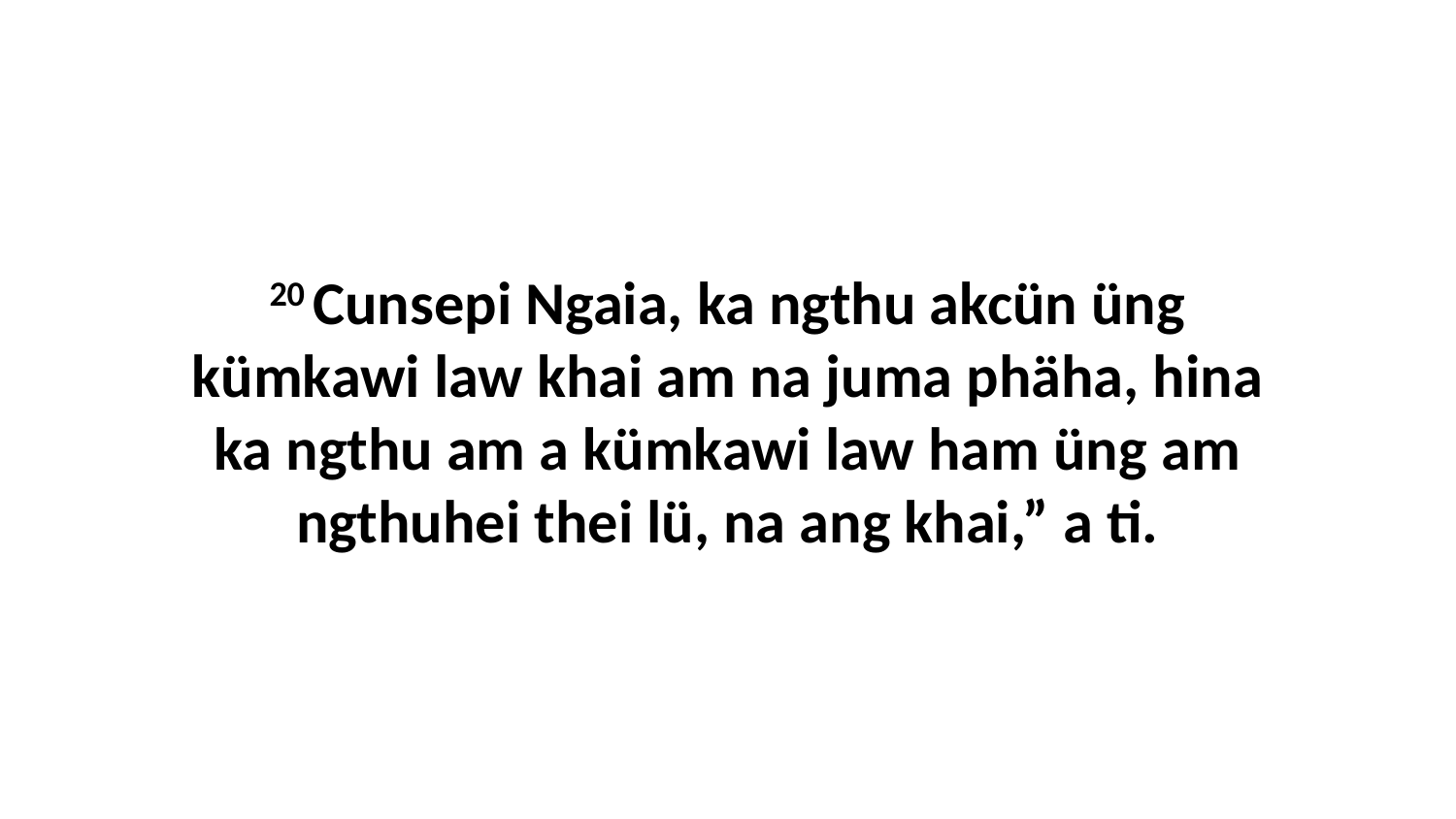

20 Cunsepi Ngaia, ka ngthu akcün üng kümkawi law khai am na juma phäha, hina ka ngthu am a kümkawi law ham üng am ngthuhei thei lü, na ang khai,” a ti.